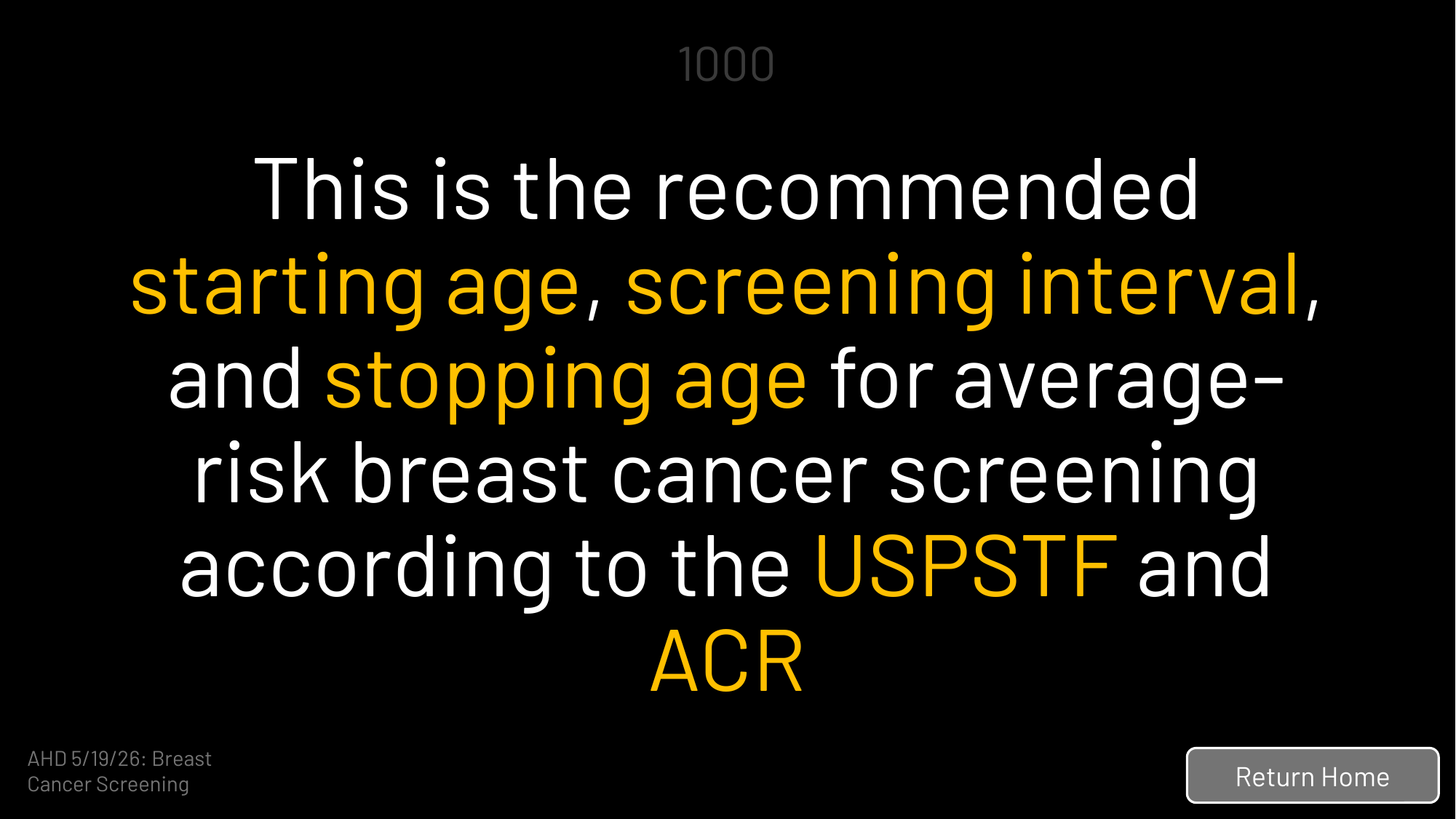

# 1000
This is the recommended starting age, screening interval, and stopping age for average-risk breast cancer screening according to the USPSTF and ACR